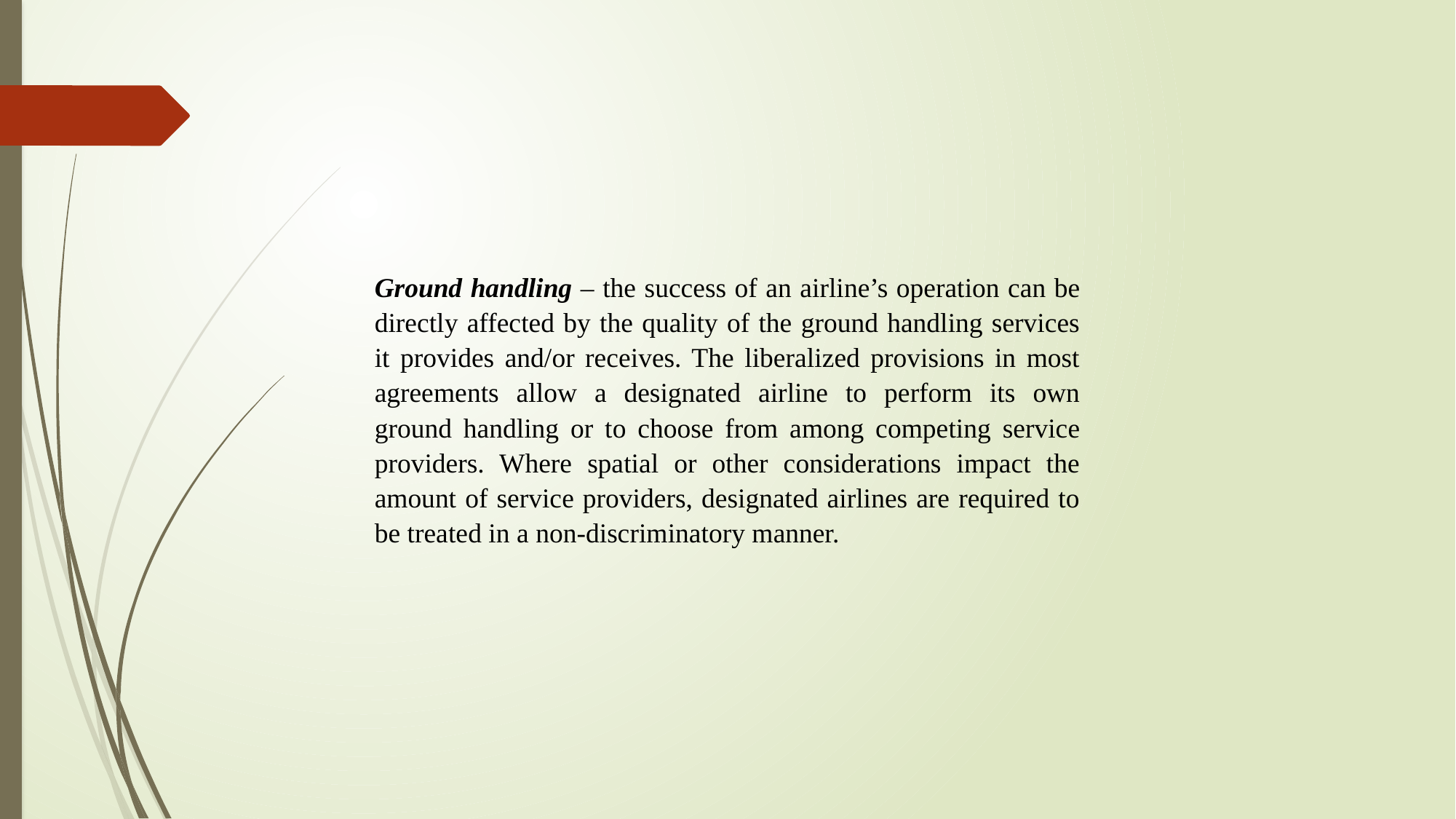

Ground handling – the success of an airline’s operation can be directly affected by the quality of the ground handling services it provides and/or receives. The liberalized provisions in most agreements allow a designated airline to perform its own ground handling or to choose from among competing service providers. Where spatial or other considerations impact the amount of service providers, designated airlines are required to be treated in a non-discriminatory manner.